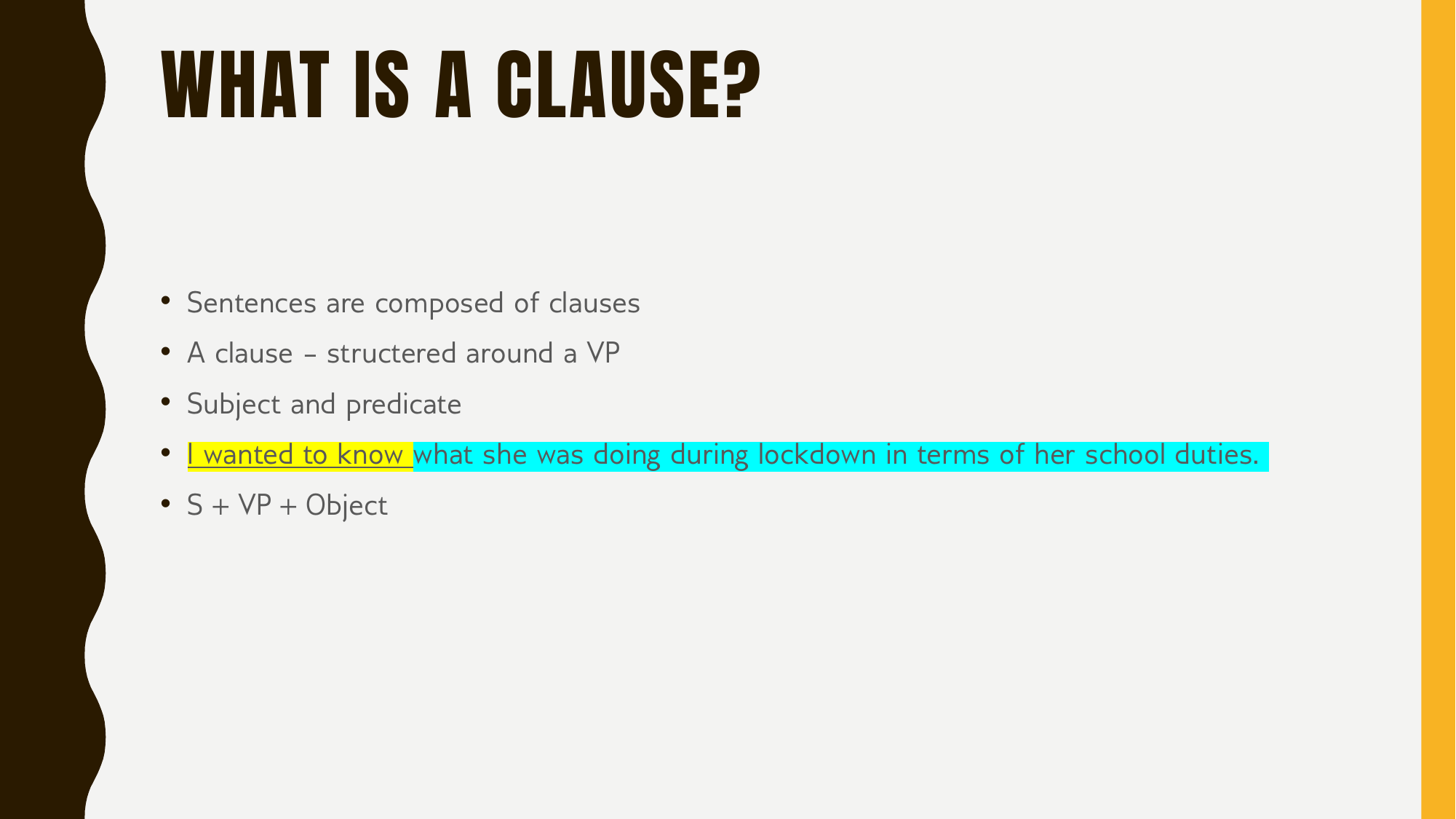

# What is a clause?
Sentences are composed of clauses
A clause – structered around a VP
Subject and predicate
I wanted to know what she was doing during lockdown in terms of her school duties.
S + VP + Object